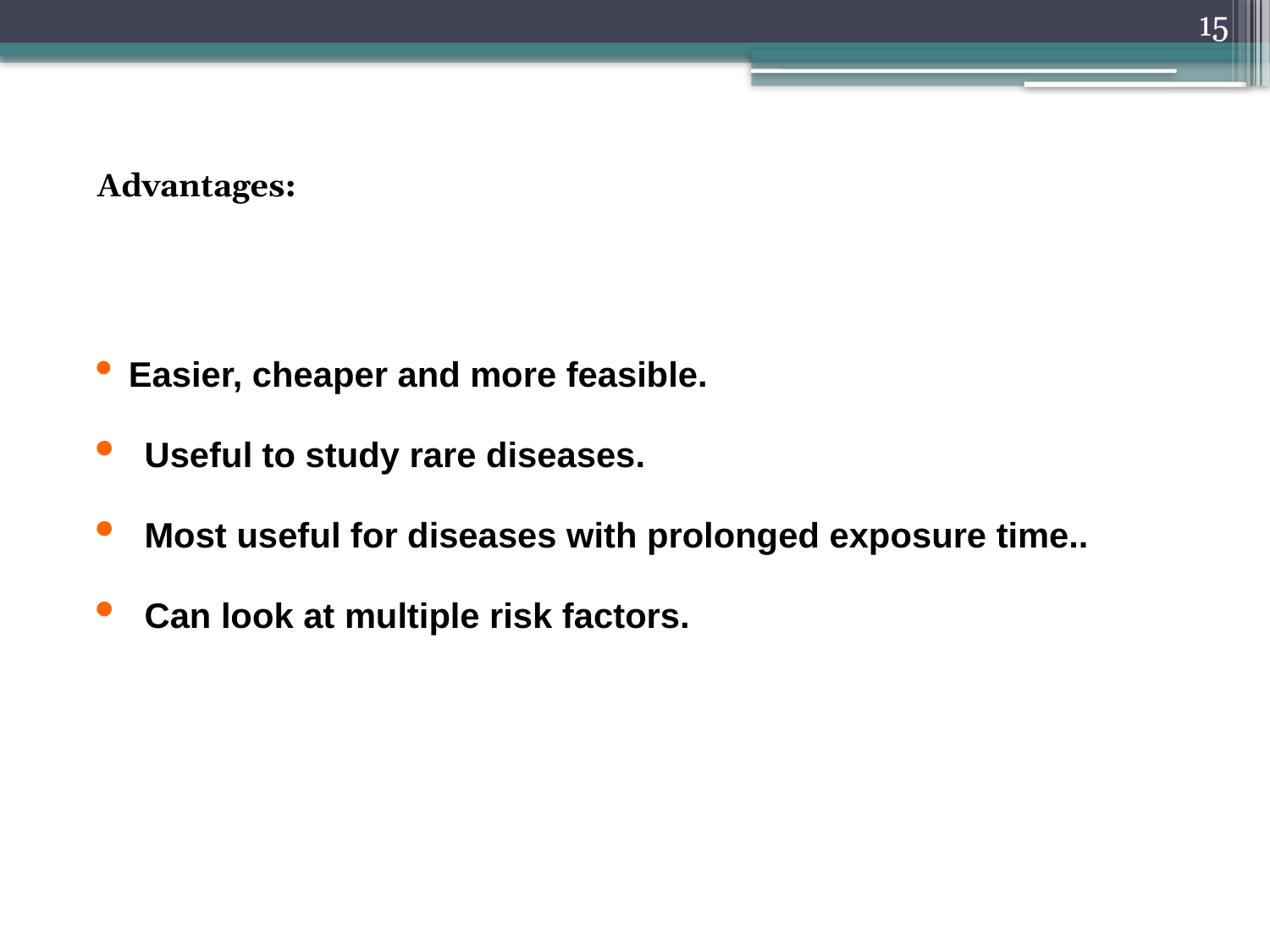

15
Advantages:

  Easier, cheaper and more feasible.
   Useful to study rare diseases.
   Most useful for diseases with prolonged exposure time..
   Can look at multiple risk factors.